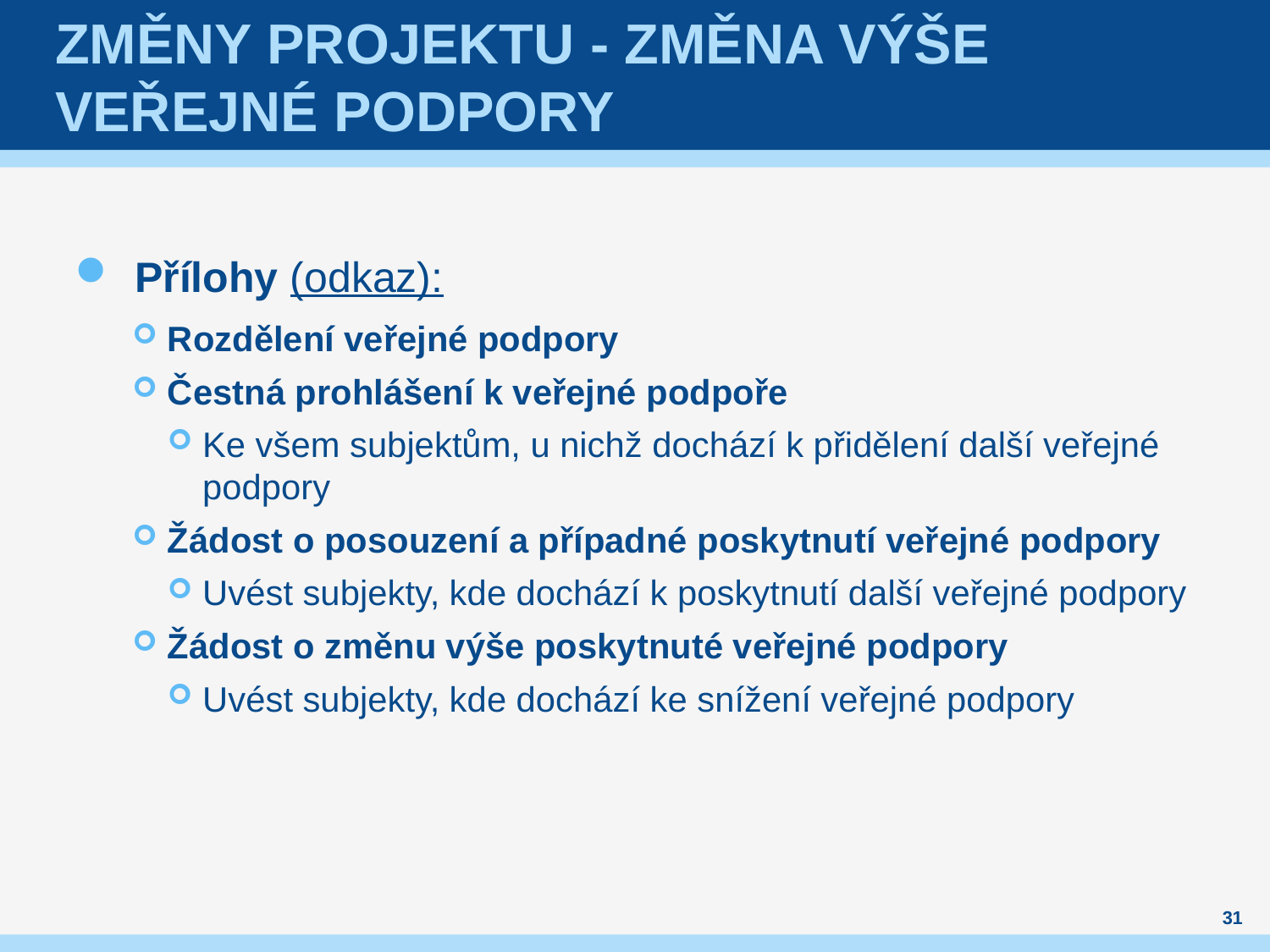

# Změny projektu - změna výše veřejné podpory
Přílohy (odkaz):
Rozdělení veřejné podpory
Čestná prohlášení k veřejné podpoře
Ke všem subjektům, u nichž dochází k přidělení další veřejné podpory
Žádost o posouzení a případné poskytnutí veřejné podpory
Uvést subjekty, kde dochází k poskytnutí další veřejné podpory
Žádost o změnu výše poskytnuté veřejné podpory
Uvést subjekty, kde dochází ke snížení veřejné podpory

31